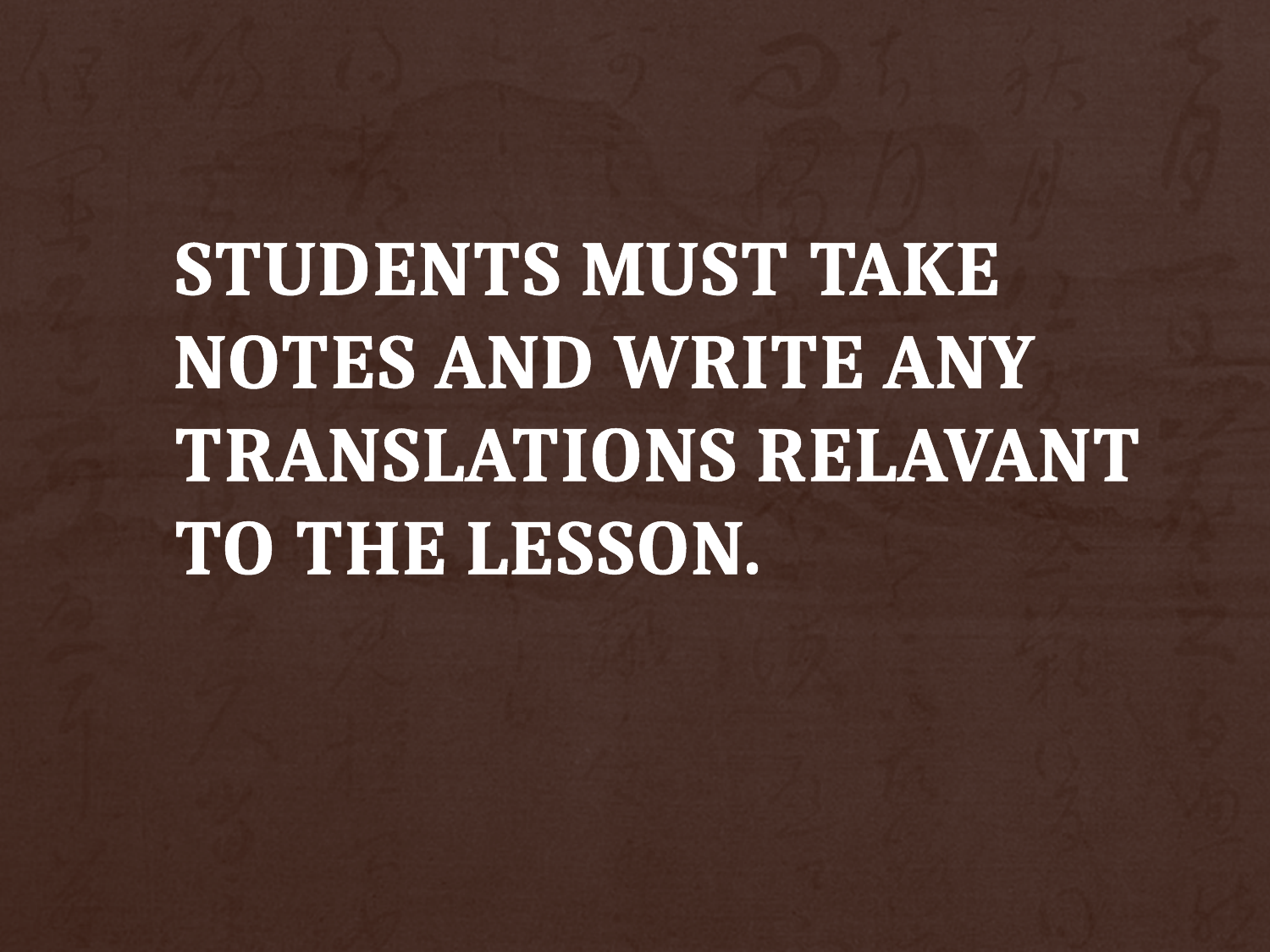

# Students must take notes and write any translations relavant to the lesson.